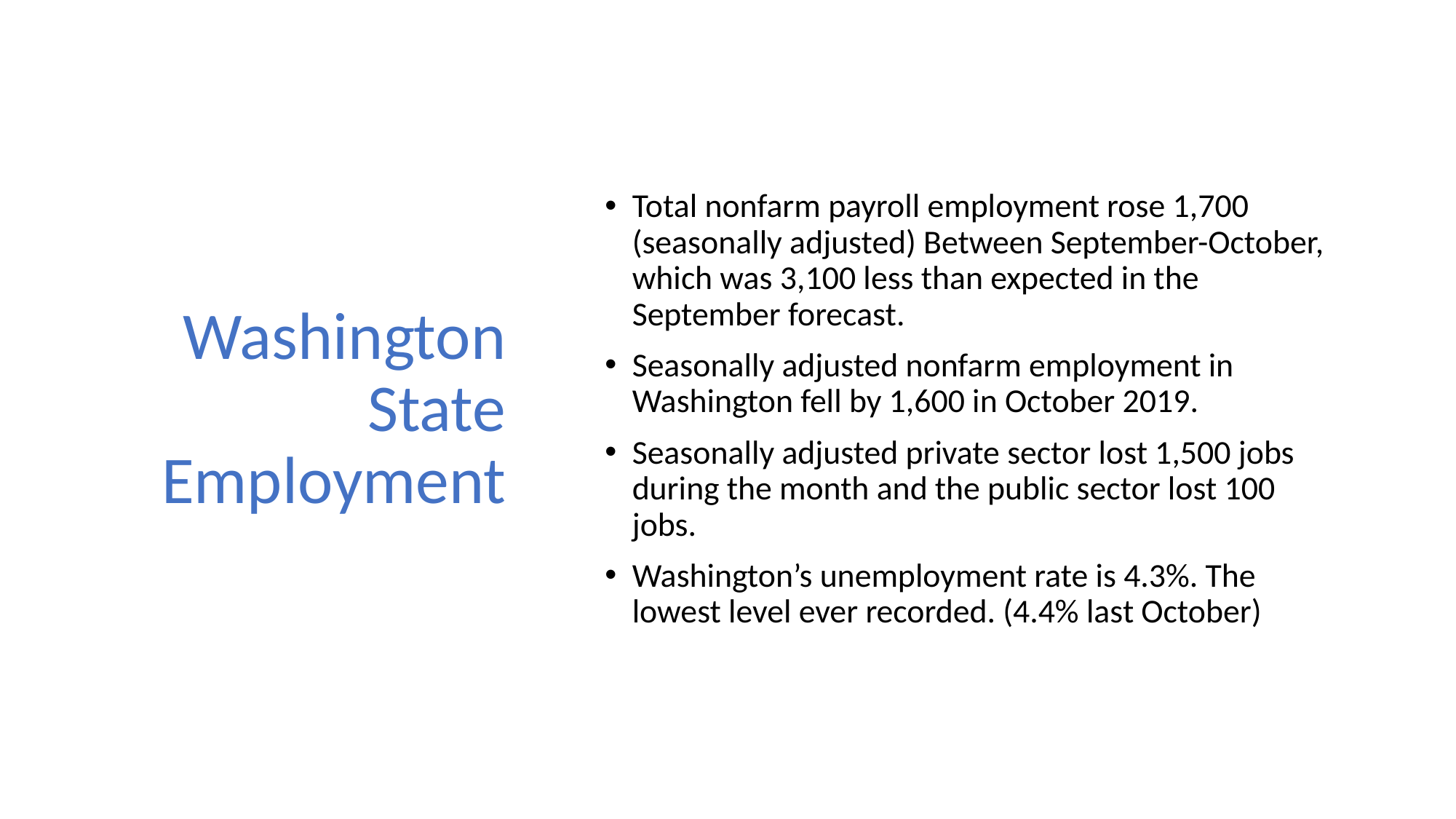

# Washington State Employment
Total nonfarm payroll employment rose 1,700 (seasonally adjusted) Between September-October, which was 3,100 less than expected in the September forecast.
Seasonally adjusted nonfarm employment in Washington fell by 1,600 in October 2019.
Seasonally adjusted private sector lost 1,500 jobs during the month and the public sector lost 100 jobs.
Washington’s unemployment rate is 4.3%. The lowest level ever recorded. (4.4% last October)